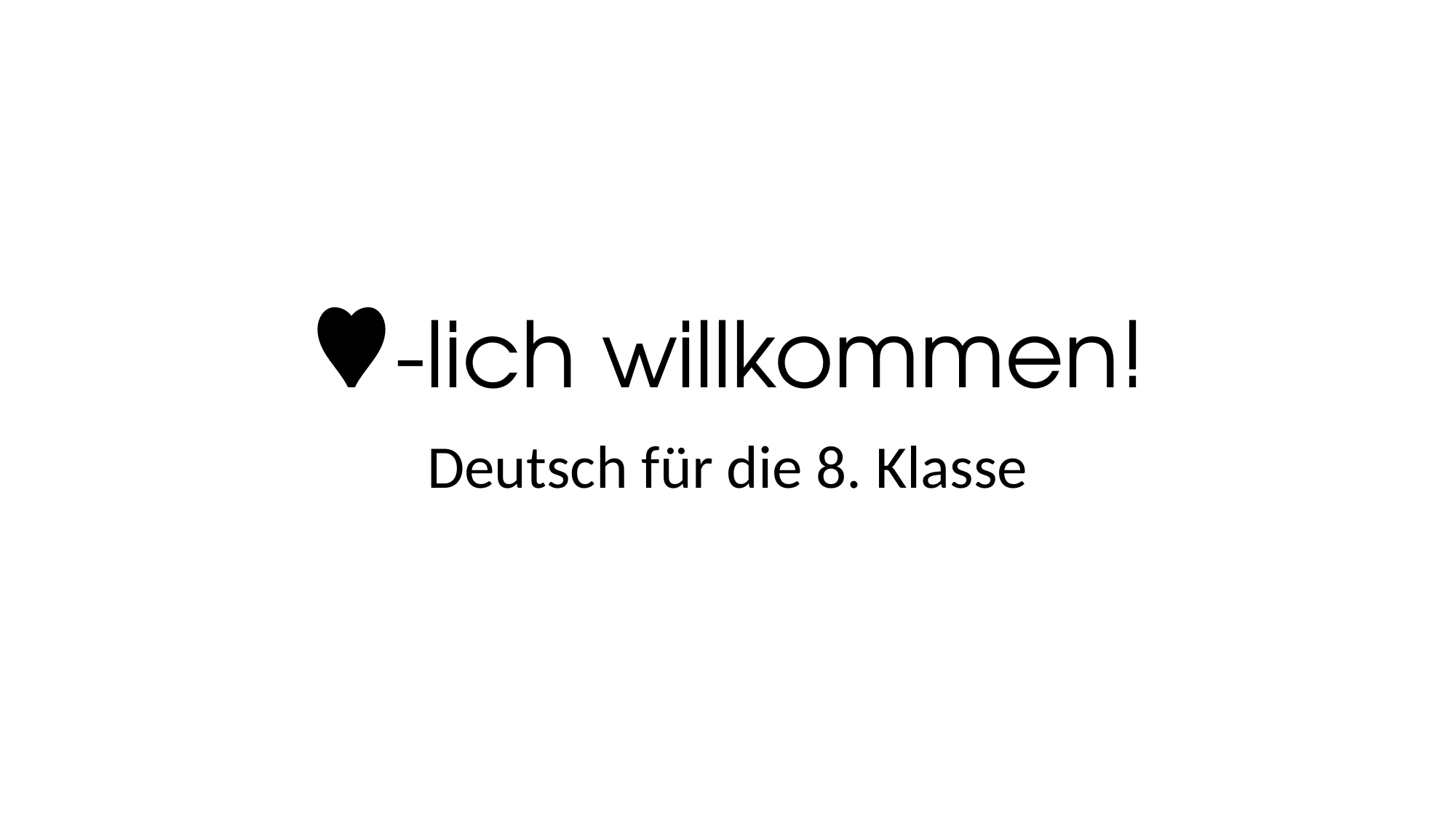

# ♥-lich willkommen!
Deutsch für die 8. Klasse